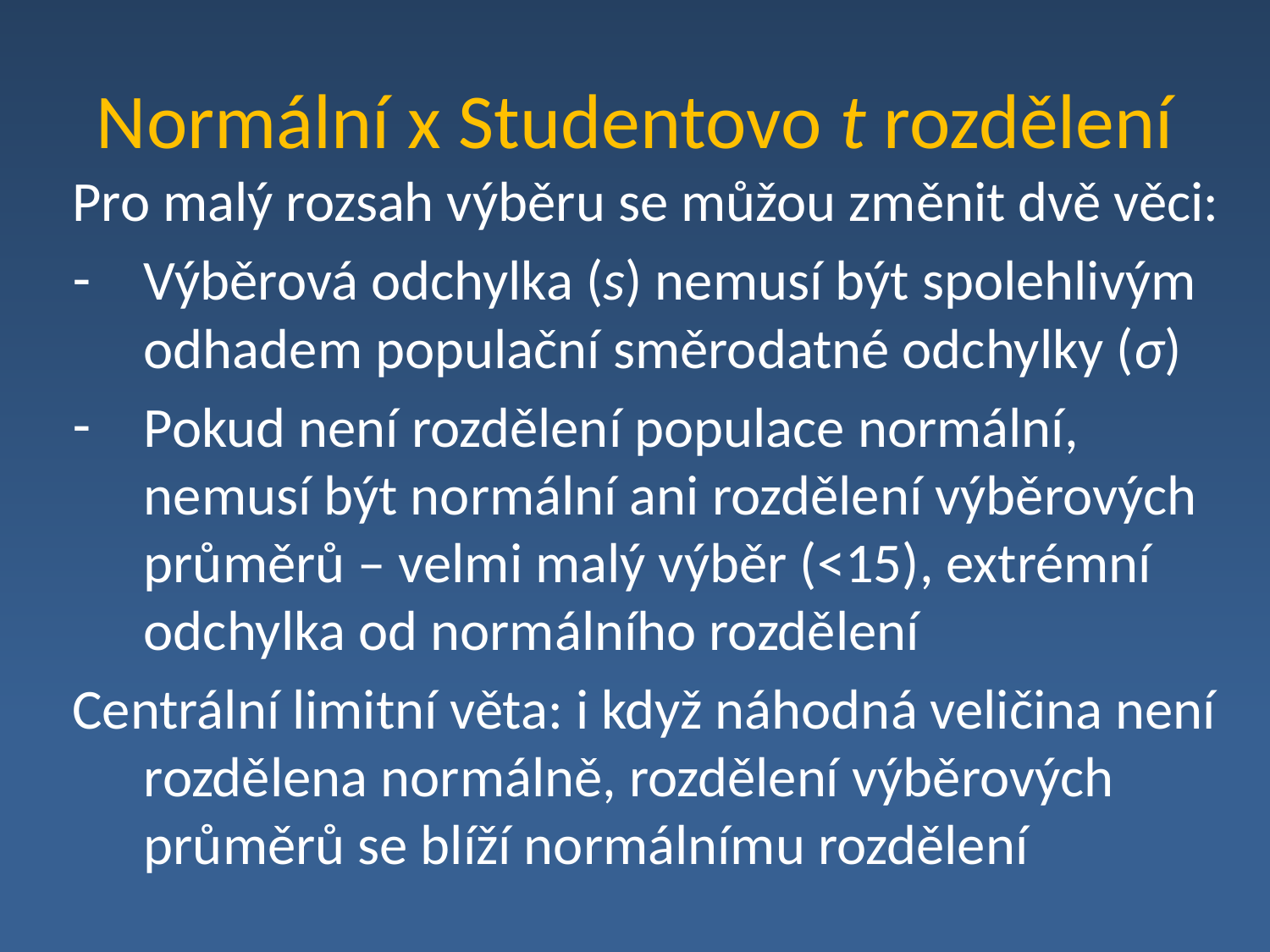

# Normální x Studentovo t rozdělení
Pro malý rozsah výběru se můžou změnit dvě věci:
Výběrová odchylka (s) nemusí být spolehlivým odhadem populační směrodatné odchylky (σ)
Pokud není rozdělení populace normální, nemusí být normální ani rozdělení výběrových průměrů – velmi malý výběr (<15), extrémní odchylka od normálního rozdělení
Centrální limitní věta: i když náhodná veličina není rozdělena normálně, rozdělení výběrových průměrů se blíží normálnímu rozdělení